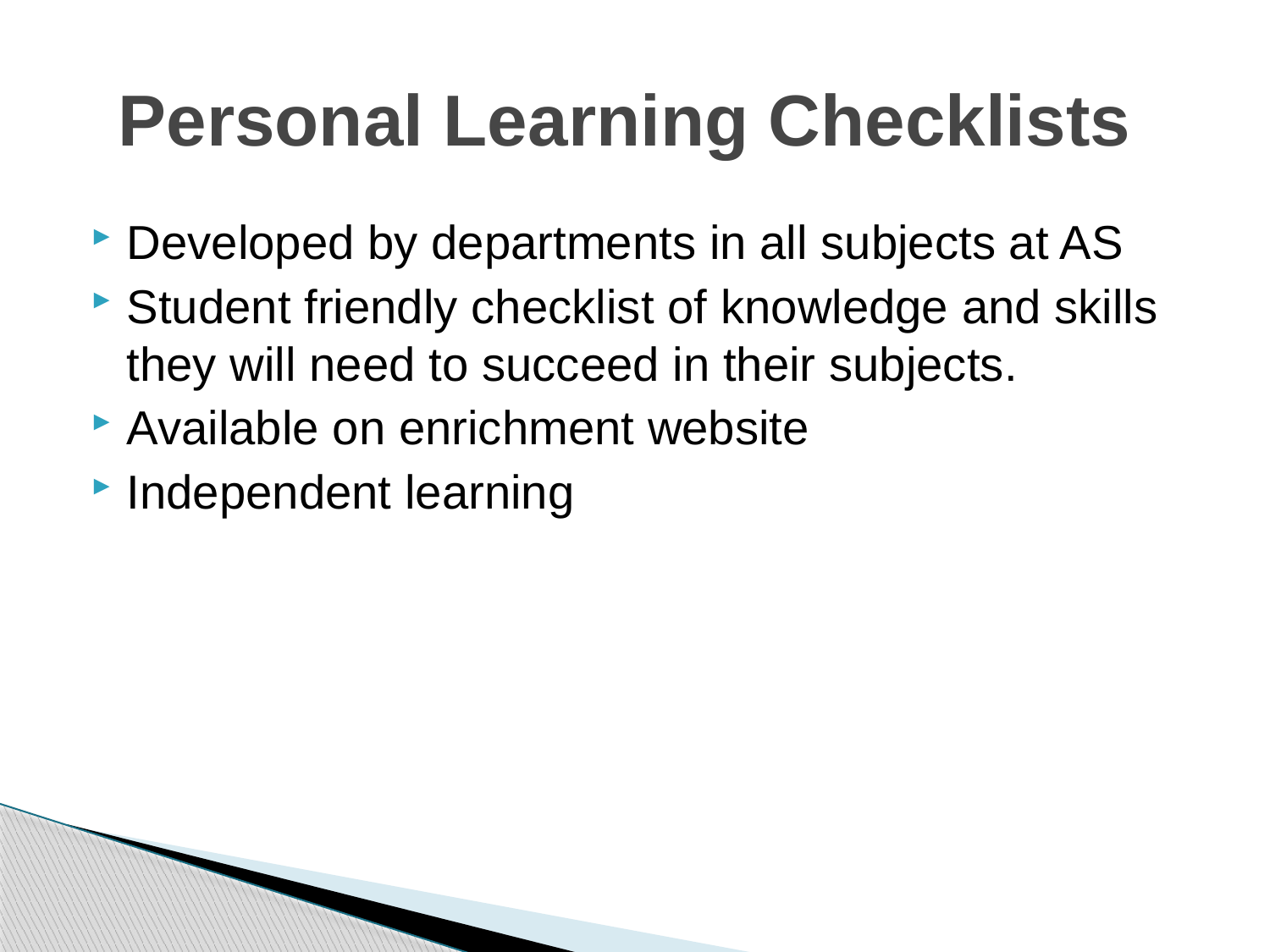

# Personal Learning Checklists
Developed by departments in all subjects at AS
Student friendly checklist of knowledge and skills they will need to succeed in their subjects.
Available on enrichment website
Independent learning